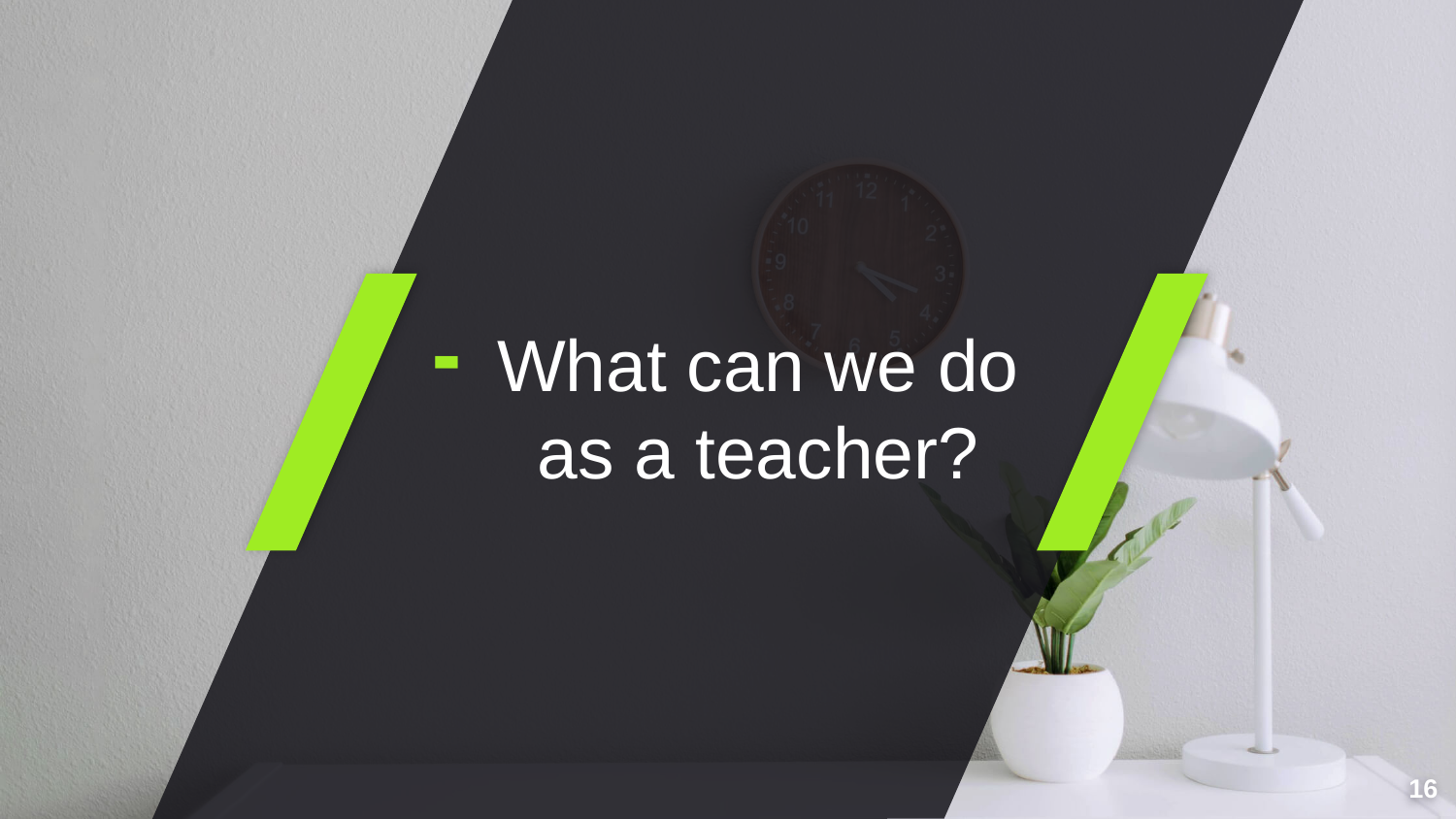

What can we do as a teacher?
16